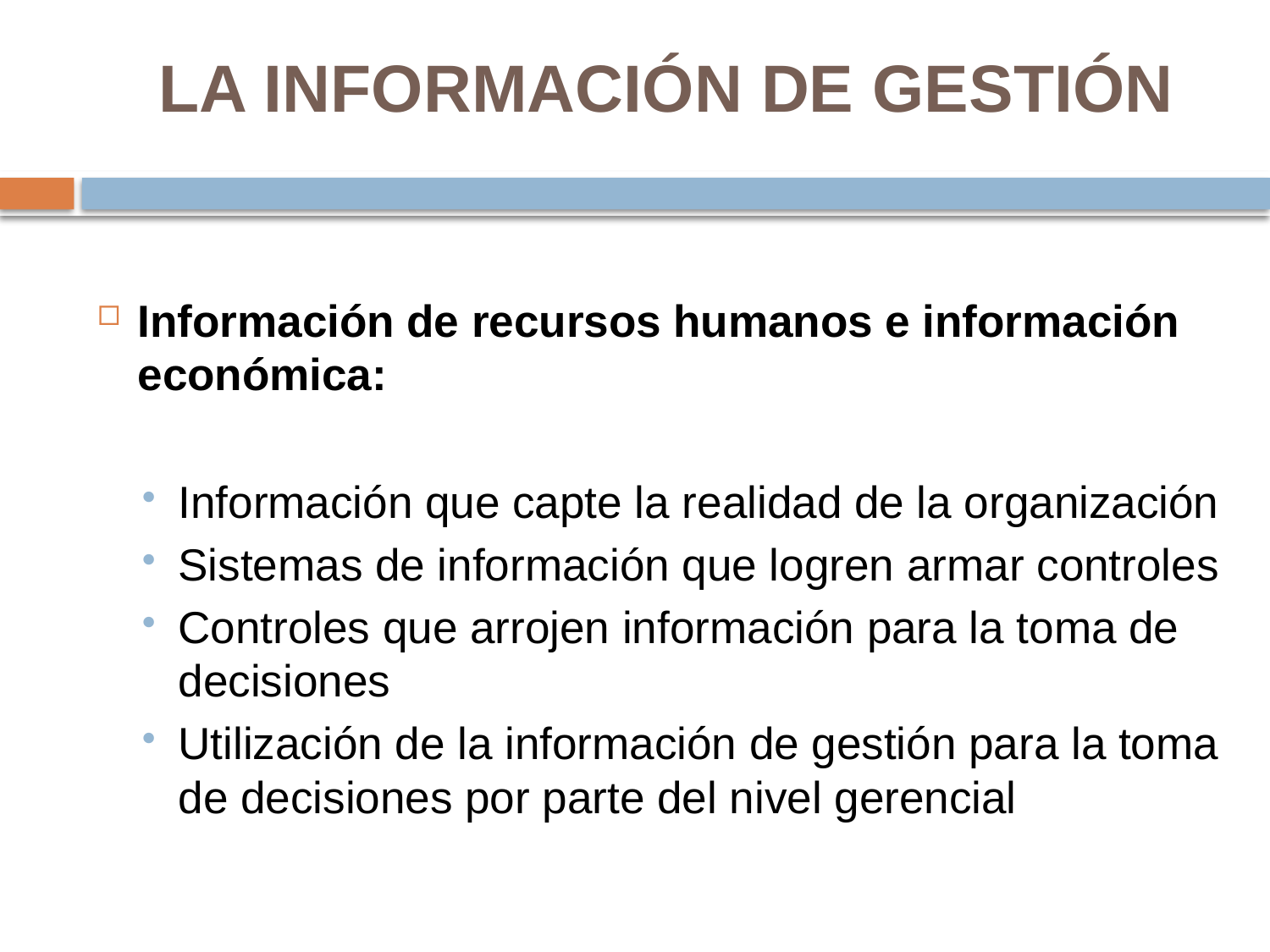

# LA INFORMACIÓN DE GESTIÓN
Información de recursos humanos e información económica:

Información que capte la realidad de la organización
Sistemas de información que logren armar controles
Controles que arrojen información para la toma de decisiones
Utilización de la información de gestión para la toma de decisiones por parte del nivel gerencial